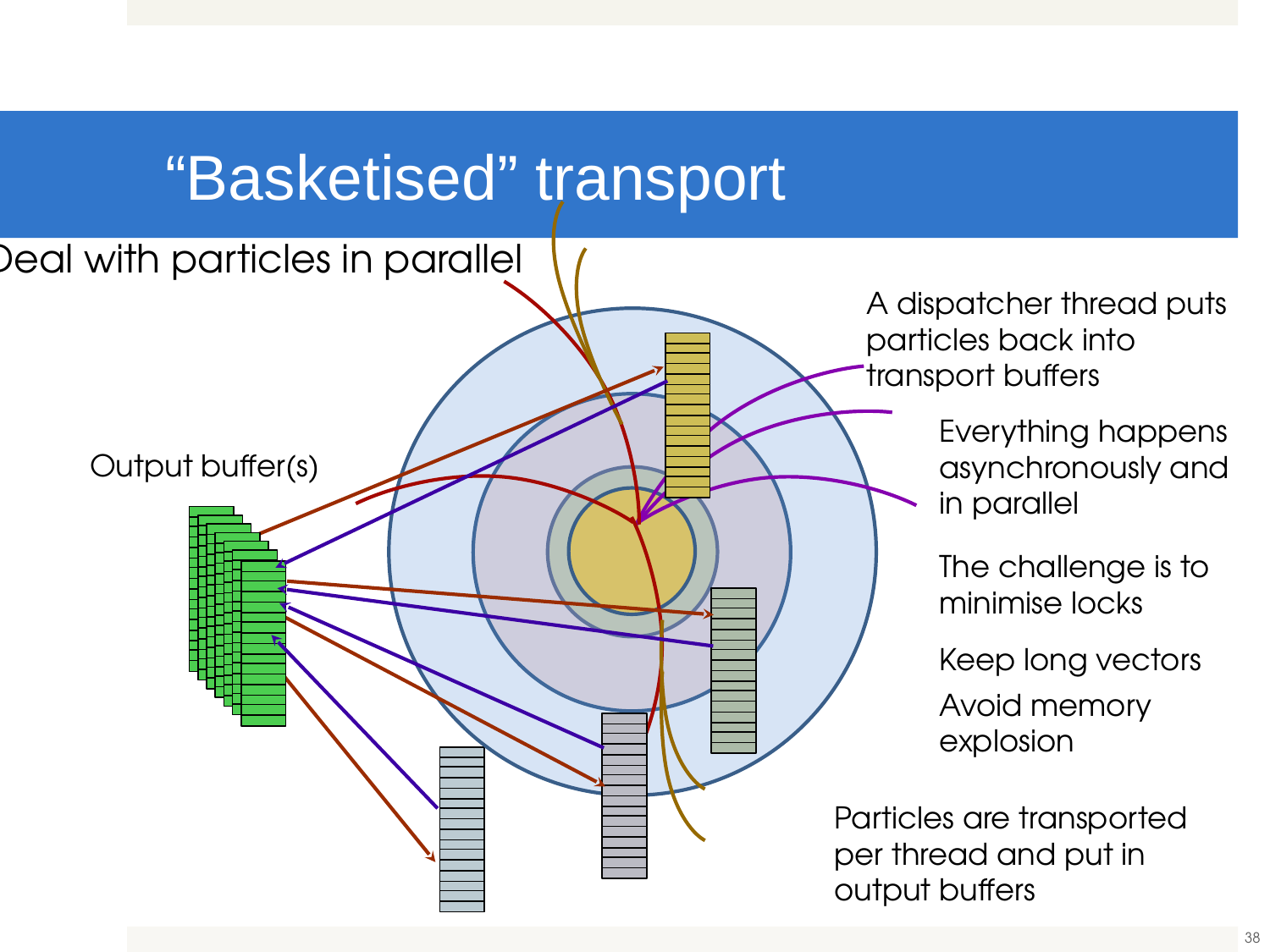

# “Basketised” transport

Deal with particles in parallel
A dispatcher thread puts particles back into transport buffers

Everything happens asynchronously and in parallel
Output buffer(s)

The challenge is to minimise locks

Keep long vectors
Avoid memory explosion

Particles are transported per thread and put in output buffers
38